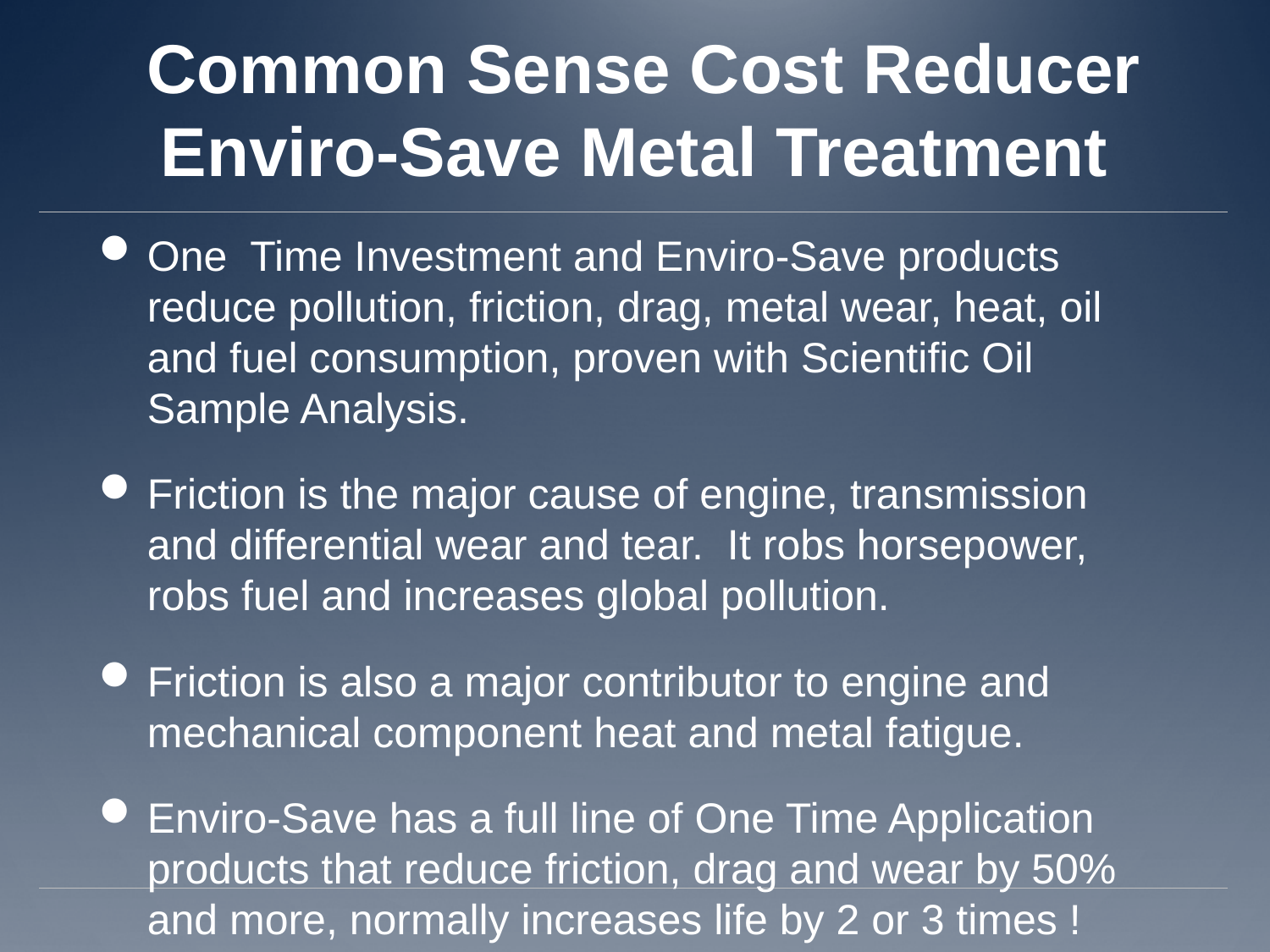

# Common Sense Cost Reducer Enviro-Save Metal Treatment
One  Time Investment and Enviro-Save products reduce pollution, friction, drag, metal wear, heat, oil and fuel consumption, proven with Scientific Oil Sample Analysis.
Friction is the major cause of engine, transmission and differential wear and tear.  It robs horsepower, robs fuel and increases global pollution.
Friction is also a major contributor to engine and mechanical component heat and metal fatigue.
Enviro-Save has a full line of One Time Application products that reduce friction, drag and wear by 50% and more, normally increases life by 2 or 3 times !